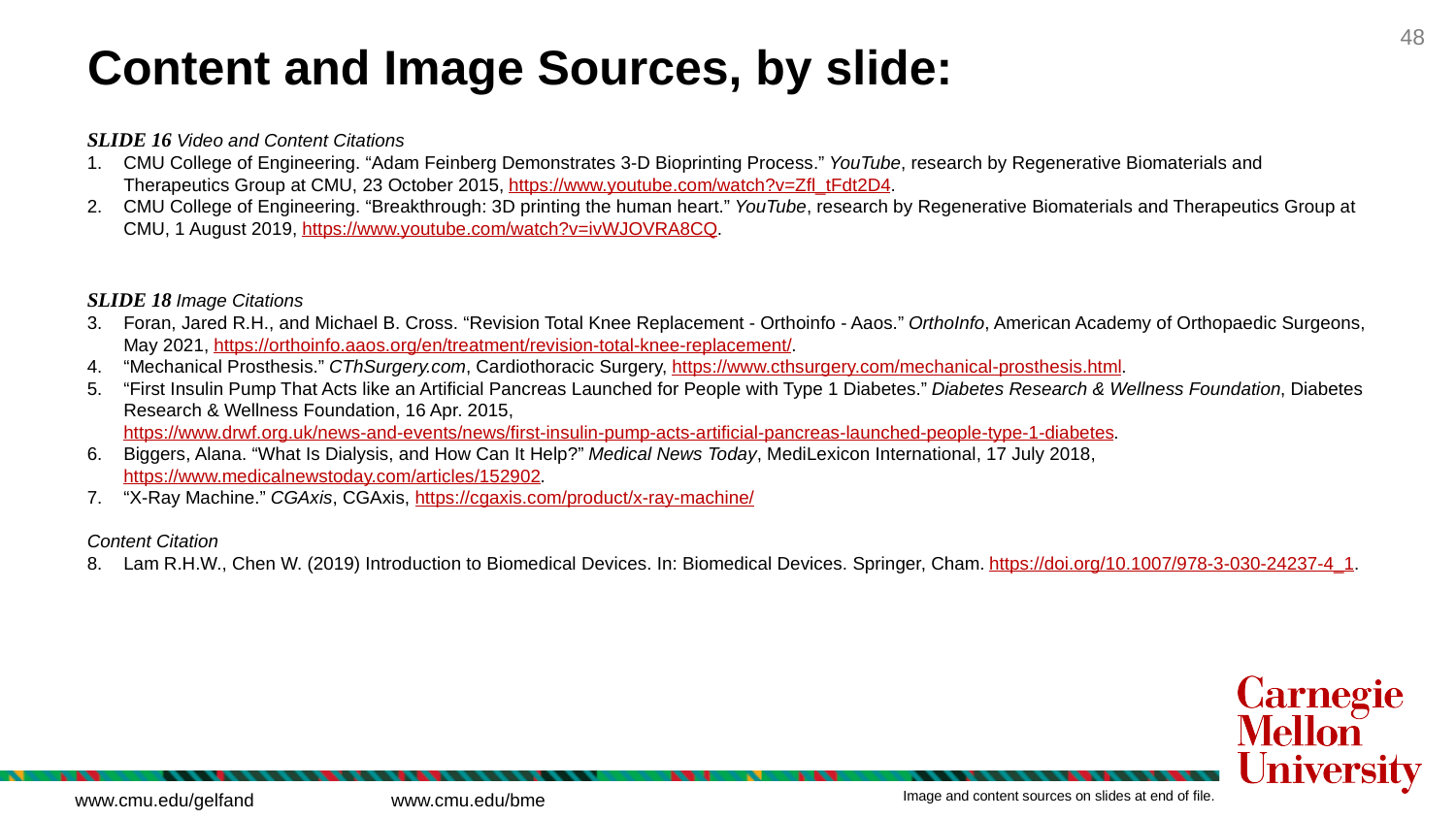

# Content and Image Sources, by slide:
SLIDE 16 Video and Content Citations
CMU College of Engineering. “Adam Feinberg Demonstrates 3-D Bioprinting Process.” YouTube, research by Regenerative Biomaterials and Therapeutics Group at CMU, 23 October 2015, https://www.youtube.com/watch?v=Zfl_tFdt2D4.
CMU College of Engineering. “Breakthrough: 3D printing the human heart.” YouTube, research by Regenerative Biomaterials and Therapeutics Group at CMU, 1 August 2019, https://www.youtube.com/watch?v=ivWJOVRA8CQ.

SLIDE 18 Image Citations
Foran, Jared R.H., and Michael B. Cross. “Revision Total Knee Replacement - Orthoinfo - Aaos.” OrthoInfo, American Academy of Orthopaedic Surgeons, May 2021, https://orthoinfo.aaos.org/en/treatment/revision-total-knee-replacement/.
“Mechanical Prosthesis.” CThSurgery.com, Cardiothoracic Surgery, https://www.cthsurgery.com/mechanical-prosthesis.html.
“First Insulin Pump That Acts like an Artificial Pancreas Launched for People with Type 1 Diabetes.” Diabetes Research & Wellness Foundation, Diabetes Research & Wellness Foundation, 16 Apr. 2015, https://www.drwf.org.uk/news-and-events/news/first-insulin-pump-acts-artificial-pancreas-launched-people-type-1-diabetes.
Biggers, Alana. “What Is Dialysis, and How Can It Help?” Medical News Today, MediLexicon International, 17 July 2018, https://www.medicalnewstoday.com/articles/152902.
“X-Ray Machine.” CGAxis, CGAxis, https://cgaxis.com/product/x-ray-machine/

Content Citation
Lam R.H.W., Chen W. (2019) Introduction to Biomedical Devices. In: Biomedical Devices. Springer, Cham. https://doi.org/10.1007/978-3-030-24237-4_1.